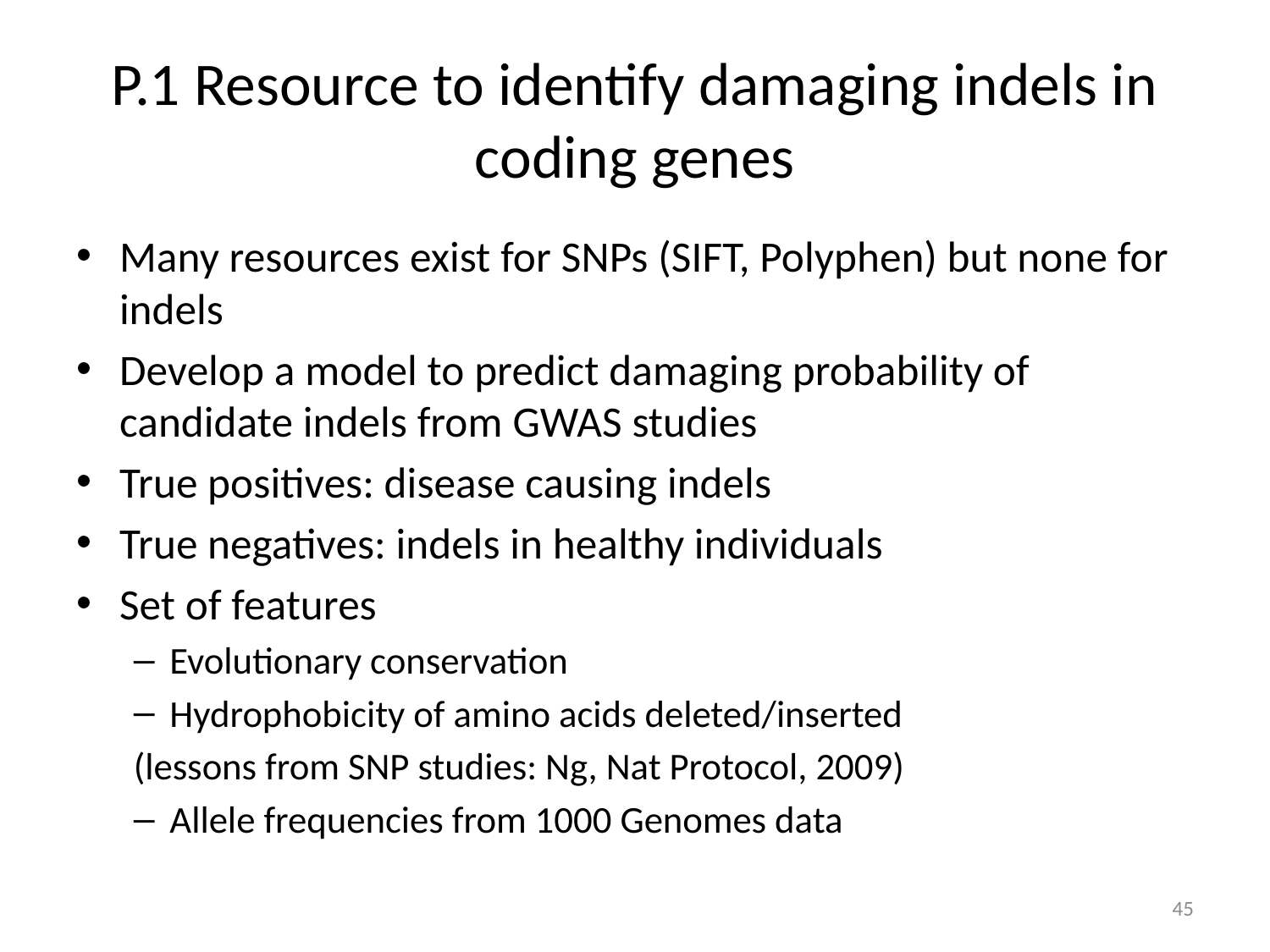

# P.1 Resource to identify damaging indels in coding genes
Many resources exist for SNPs (SIFT, Polyphen) but none for indels
Develop a model to predict damaging probability of candidate indels from GWAS studies
True positives: disease causing indels
True negatives: indels in healthy individuals
Set of features
Evolutionary conservation
Hydrophobicity of amino acids deleted/inserted
(lessons from SNP studies: Ng, Nat Protocol, 2009)
Allele frequencies from 1000 Genomes data
45